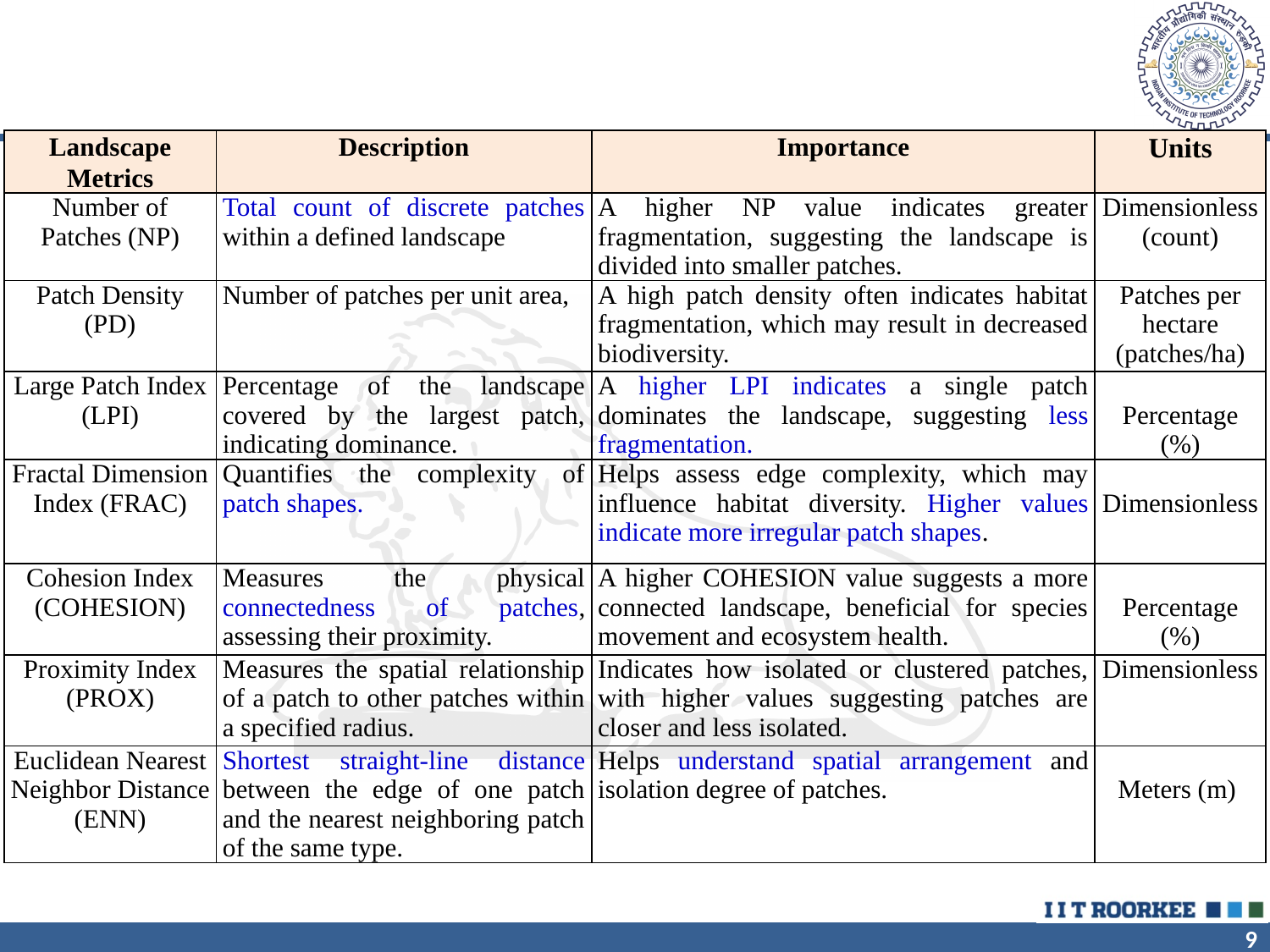

| Landscape Metrics | Description | Importance | Units |
| --- | --- | --- | --- |
| Number of Patches (NP) | Total count of discrete patches within a defined landscape | A higher NP value indicates greater fragmentation, suggesting the landscape is divided into smaller patches. | Dimensionless (count) |
| Patch Density (PD) | Number of patches per unit area, | A high patch density often indicates habitat fragmentation, which may result in decreased biodiversity. | Patches per hectare (patches/ha) |
| Large Patch Index (LPI) | Percentage of the landscape covered by the largest patch, indicating dominance. | A higher LPI indicates a single patch dominates the landscape, suggesting less fragmentation. | Percentage (%) |
| Fractal Dimension Index (FRAC) | Quantifies the complexity of patch shapes. | Helps assess edge complexity, which may influence habitat diversity. Higher values indicate more irregular patch shapes. | Dimensionless |
| Cohesion Index (COHESION) | Measures the physical connectedness of patches, assessing their proximity. | A higher COHESION value suggests a more connected landscape, beneficial for species movement and ecosystem health. | Percentage (%) |
| Proximity Index (PROX) | Measures the spatial relationship of a patch to other patches within a specified radius. | Indicates how isolated or clustered patches, with higher values suggesting patches are closer and less isolated. | Dimensionless |
| Euclidean Nearest Neighbor Distance (ENN) | Shortest straight-line distance between the edge of one patch and the nearest neighboring patch of the same type. | Helps understand spatial arrangement and isolation degree of patches. | Meters (m) |